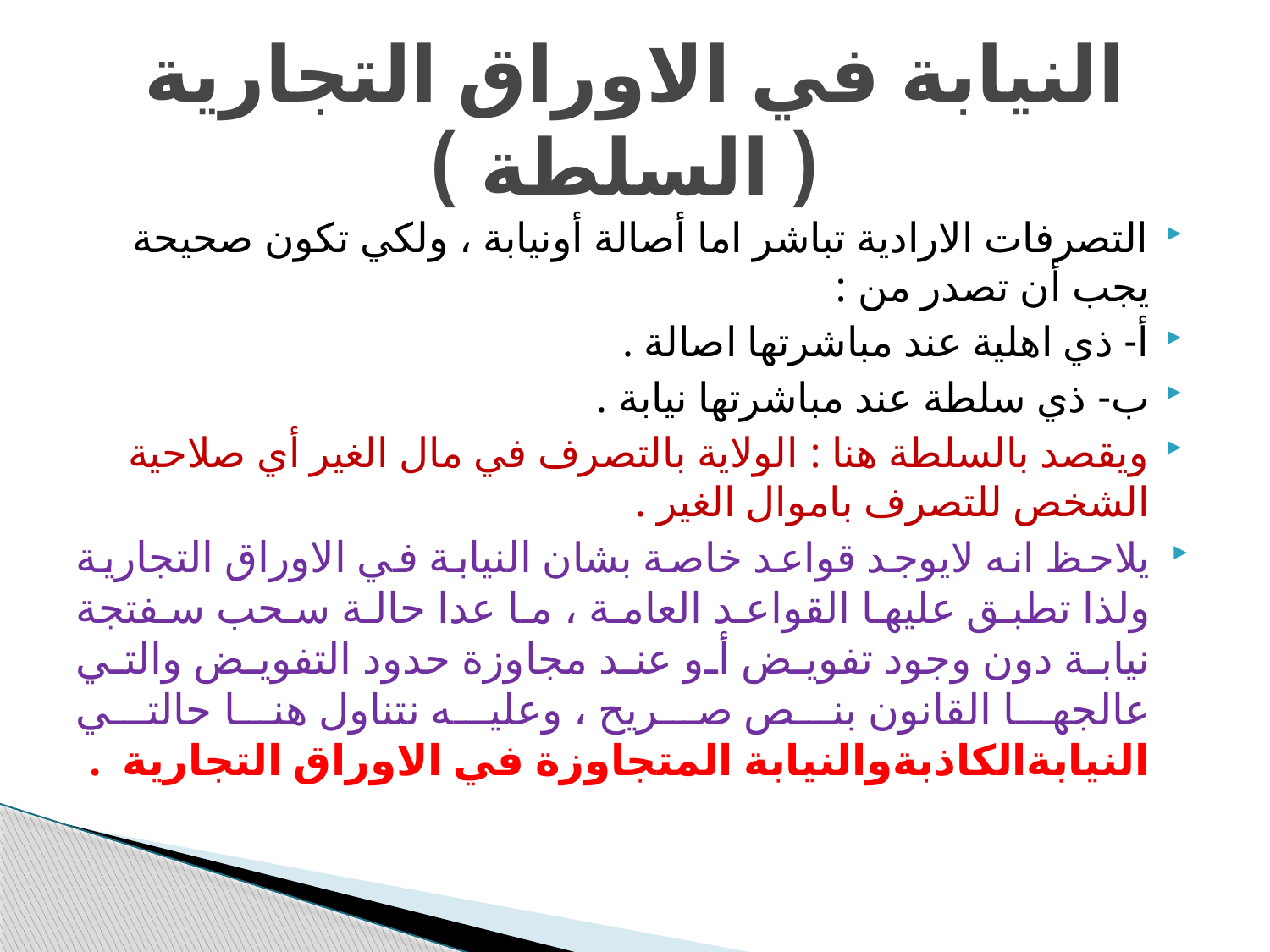

# النيابة في الاوراق التجارية ( السلطة )
التصرفات الارادية تباشر اما أصالة أونيابة ، ولكي تكون صحيحة يجب أن تصدر من :
أ- ذي اهلية عند مباشرتها اصالة .
ب- ذي سلطة عند مباشرتها نيابة .
ويقصد بالسلطة هنا : الولاية بالتصرف في مال الغير أي صلاحية الشخص للتصرف باموال الغير .
يلاحظ انه لايوجد قواعد خاصة بشان النيابة في الاوراق التجارية ولذا تطبق عليها القواعد العامة ، ما عدا حالة سحب سفتجة نيابة دون وجود تفويض أو عند مجاوزة حدود التفويض والتي عالجها القانون بنص صريح ، وعليه نتناول هنا حالتي النيابةالكاذبةوالنيابة المتجاوزة في الاوراق التجارية  .